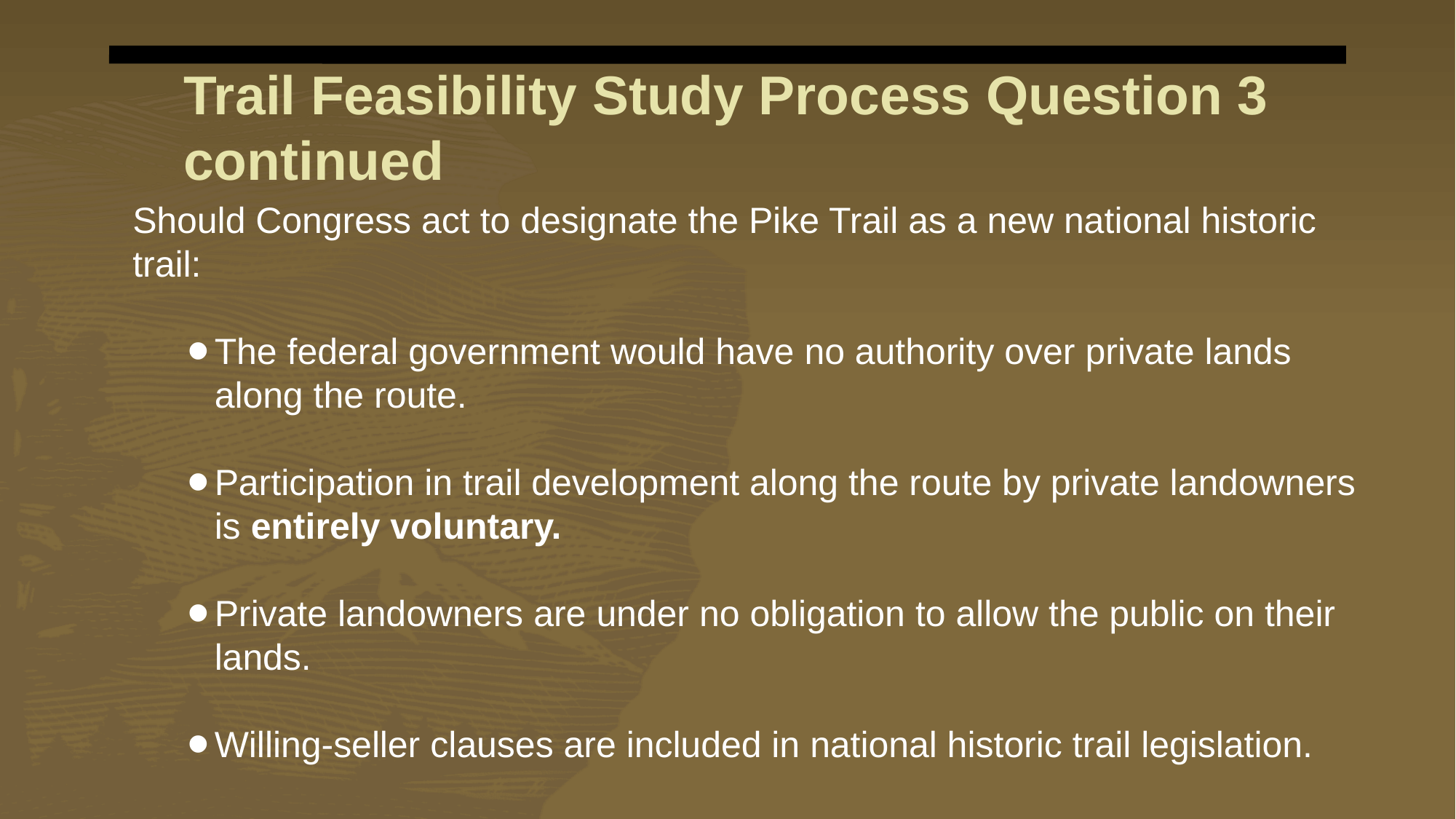

Should Congress act to designate the Pike Trail as a new national historic trail:

The federal government would have no authority over private lands along the route.

Participation in trail development along the route by private landowners is entirely voluntary.

Private landowners are under no obligation to allow the public on their lands.

Willing-seller clauses are included in national historic trail legislation.

# Trail Feasibility Study Process Question 3 continued